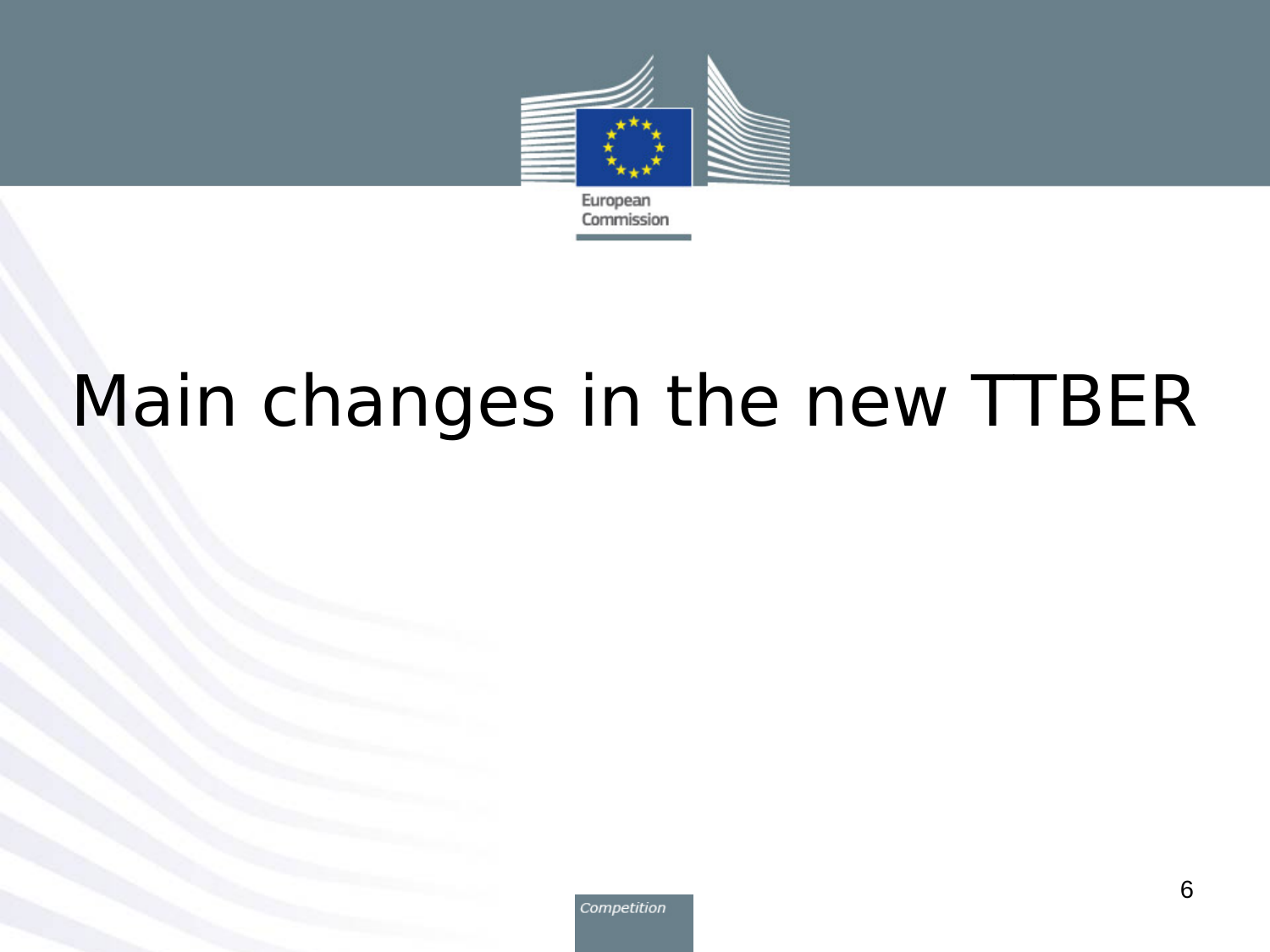

# Main changes in the new TTBER
6